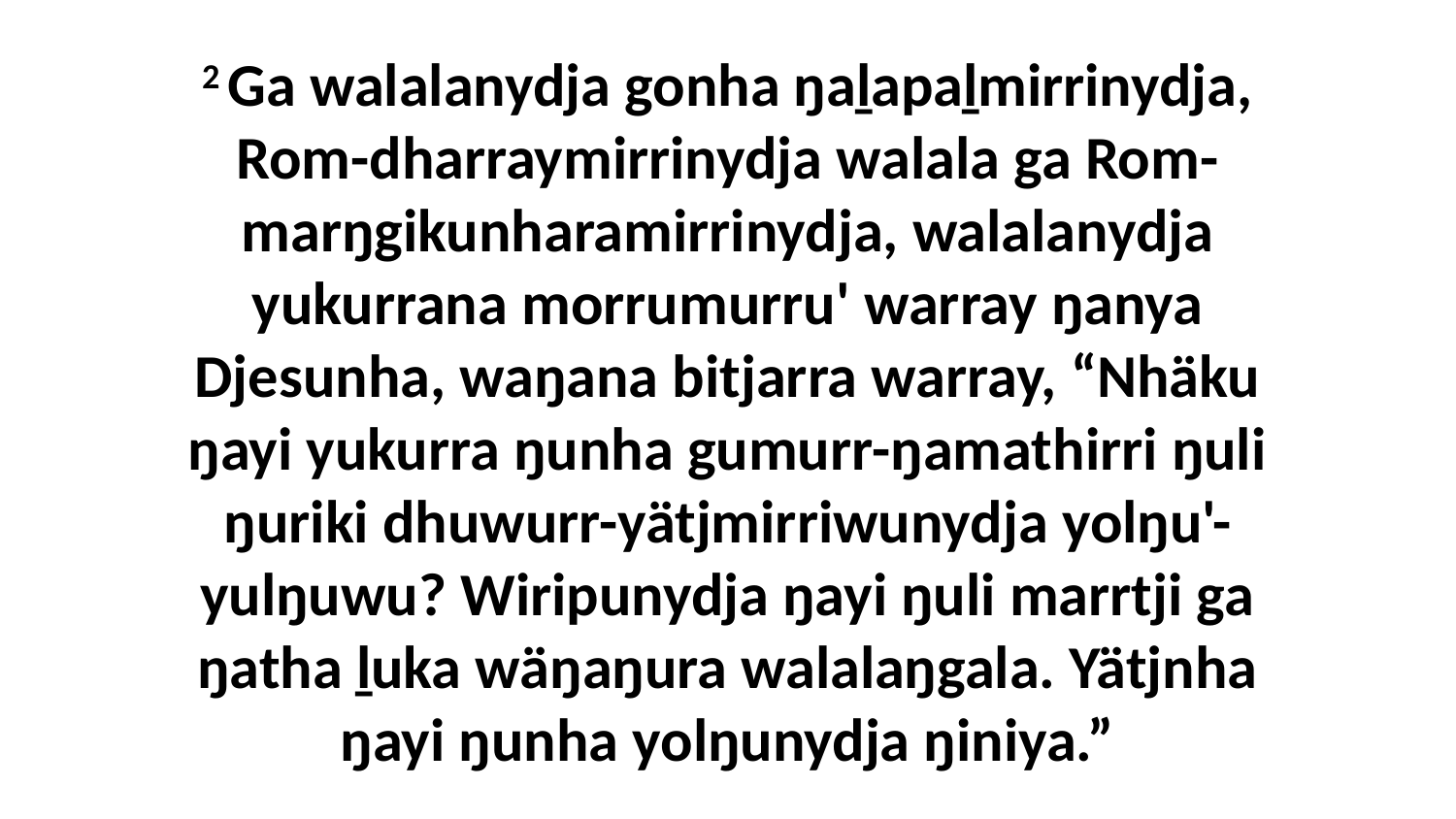

2 Ga walalanydja gonha ŋaḻapaḻmirrinydja, Rom-dharraymirrinydja walala ga Rom-marŋgikunharamirrinydja, walalanydja yukurrana morrumurru' warray ŋanya Djesunha, waŋana bitjarra warray, “Nhäku ŋayi yukurra ŋunha gumurr-ŋamathirri ŋuli ŋuriki dhuwurr-yätjmirriwunydja yolŋu'-yulŋuwu? Wiripunydja ŋayi ŋuli marrtji ga ŋatha ḻuka wäŋaŋura walalaŋgala. Yätjnha ŋayi ŋunha yolŋunydja ŋiniya.”